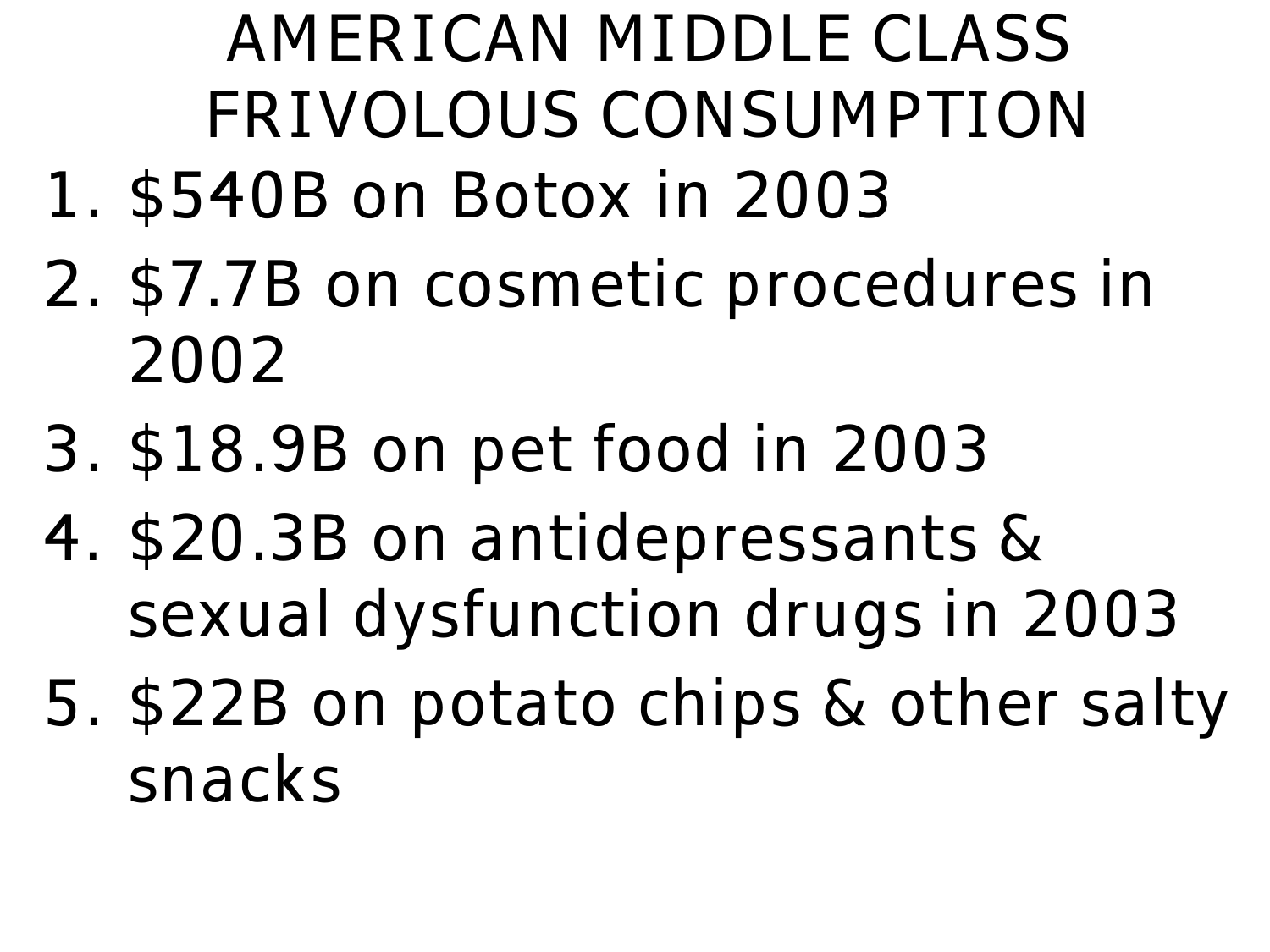

# AMERICAN MIDDLE CLASS FRIVOLOUS CONSUMPTION
$540B on Botox in 2003
$7.7B on cosmetic procedures in 2002
$18.9B on pet food in 2003
$20.3B on antidepressants & sexual dysfunction drugs in 2003
$22B on potato chips & other salty snacks